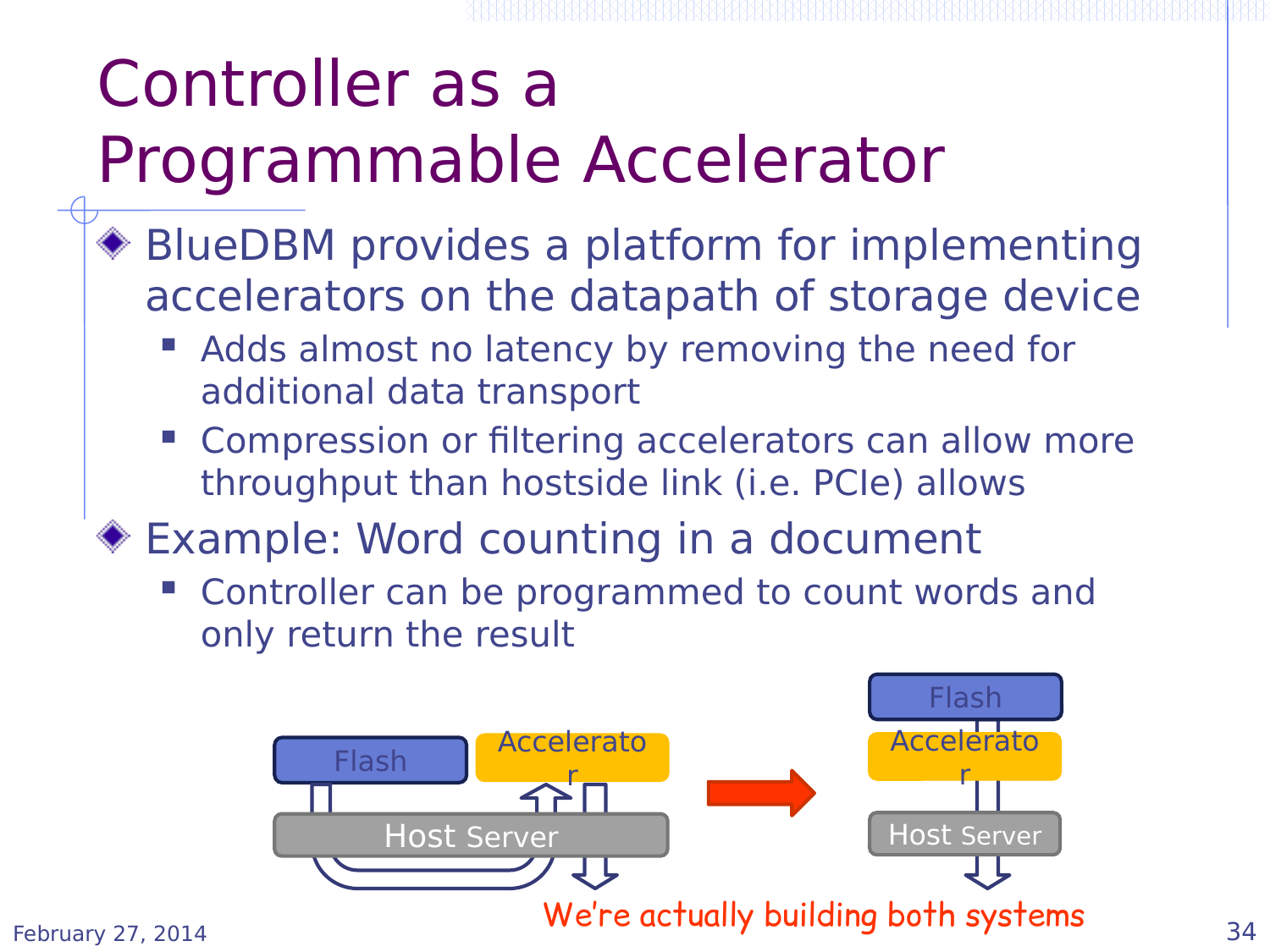

# Controller as a Programmable Accelerator
BlueDBM provides a platform for implementing accelerators on the datapath of storage device
Adds almost no latency by removing the need for additional data transport
Compression or filtering accelerators can allow more throughput than hostside link (i.e. PCIe) allows
Example: Word counting in a document
Controller can be programmed to count words and only return the result

Flash

Accelerator
Accelerator
Flash

Host Server
Host Server
February 27, 2014
34
We’re actually building both systems